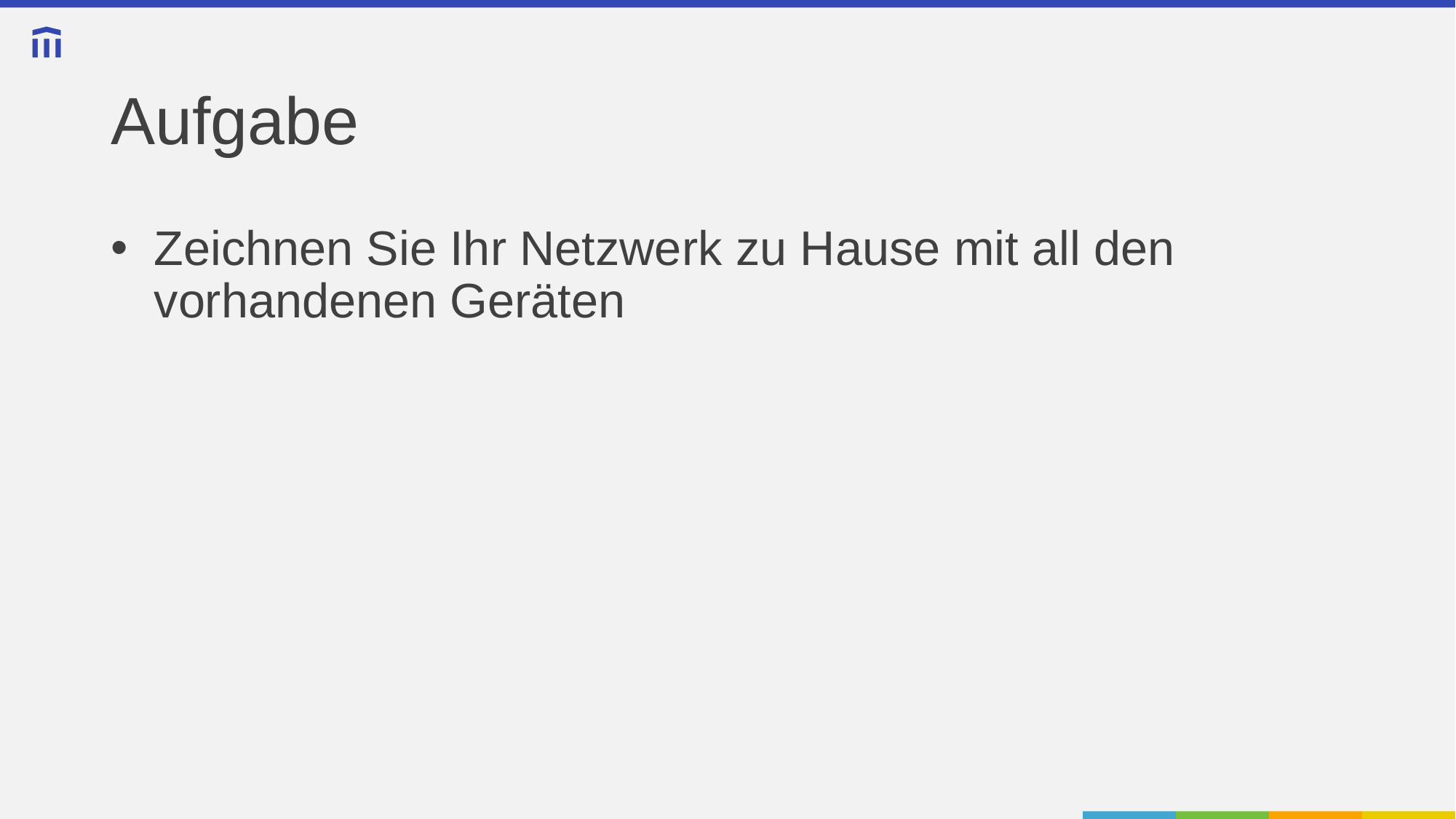

# Aufgabe
Zeichnen Sie Ihr Netzwerk zu Hause mit all den vorhandenen Geräten